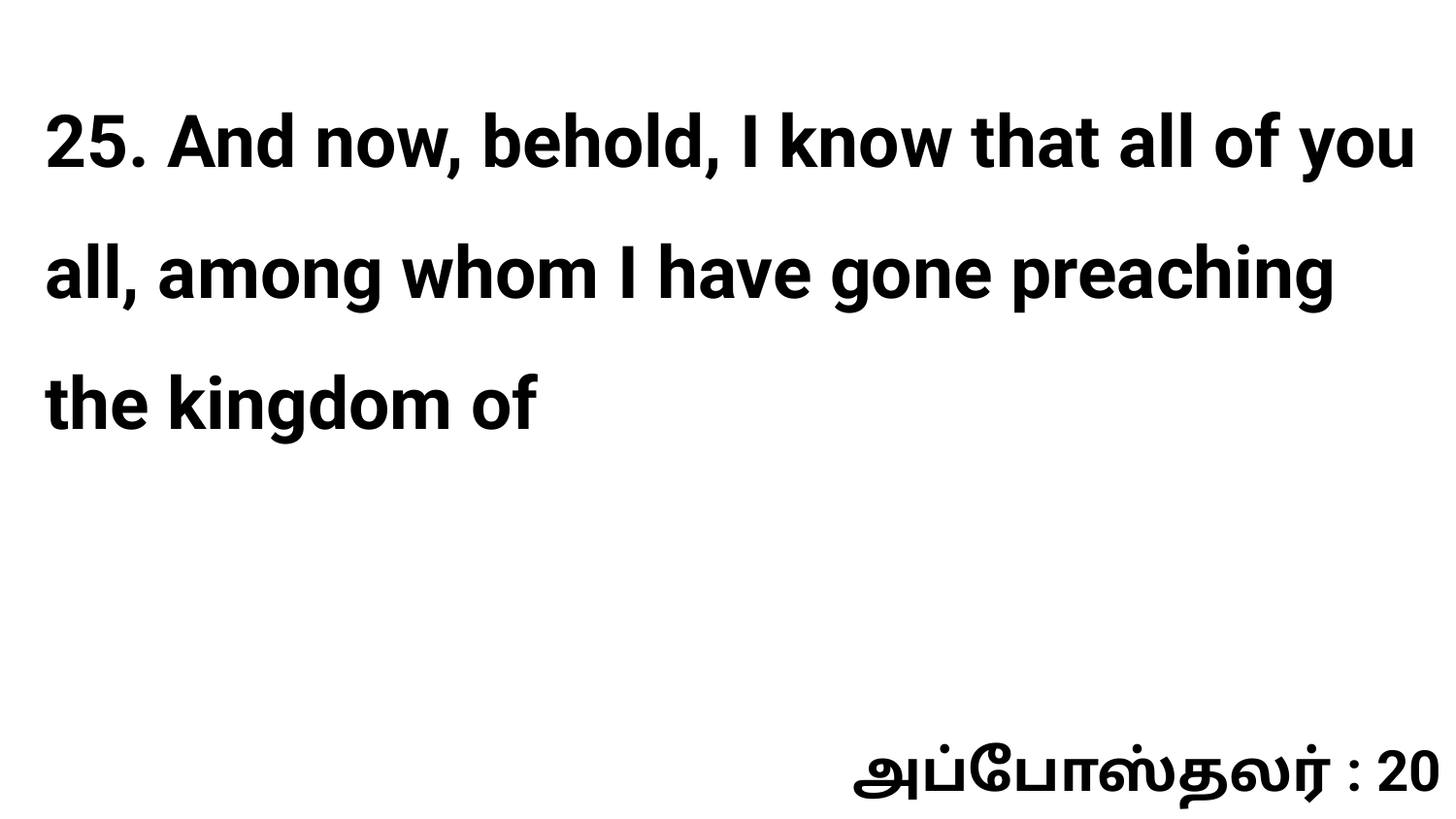

25. And now, behold, I know that all of you all, among whom I have gone preaching the kingdom of
அப்போஸ்தலர் : 20